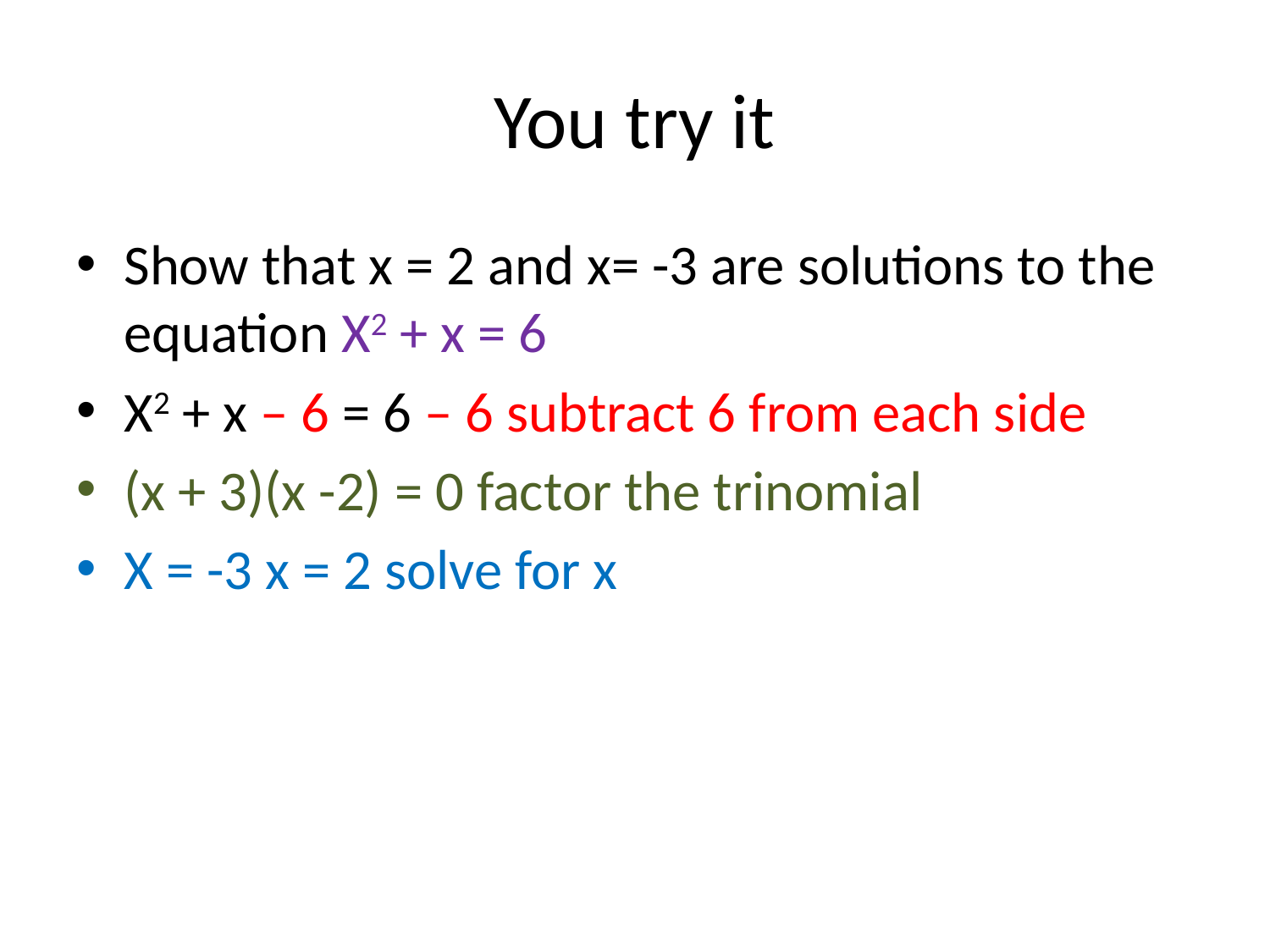

# You try it
Show that x = 2 and x= -3 are solutions to the equation X2 + x = 6
X2 + x – 6 = 6 – 6 subtract 6 from each side
(x + 3)(x -2) = 0 factor the trinomial
X = -3 x = 2 solve for x